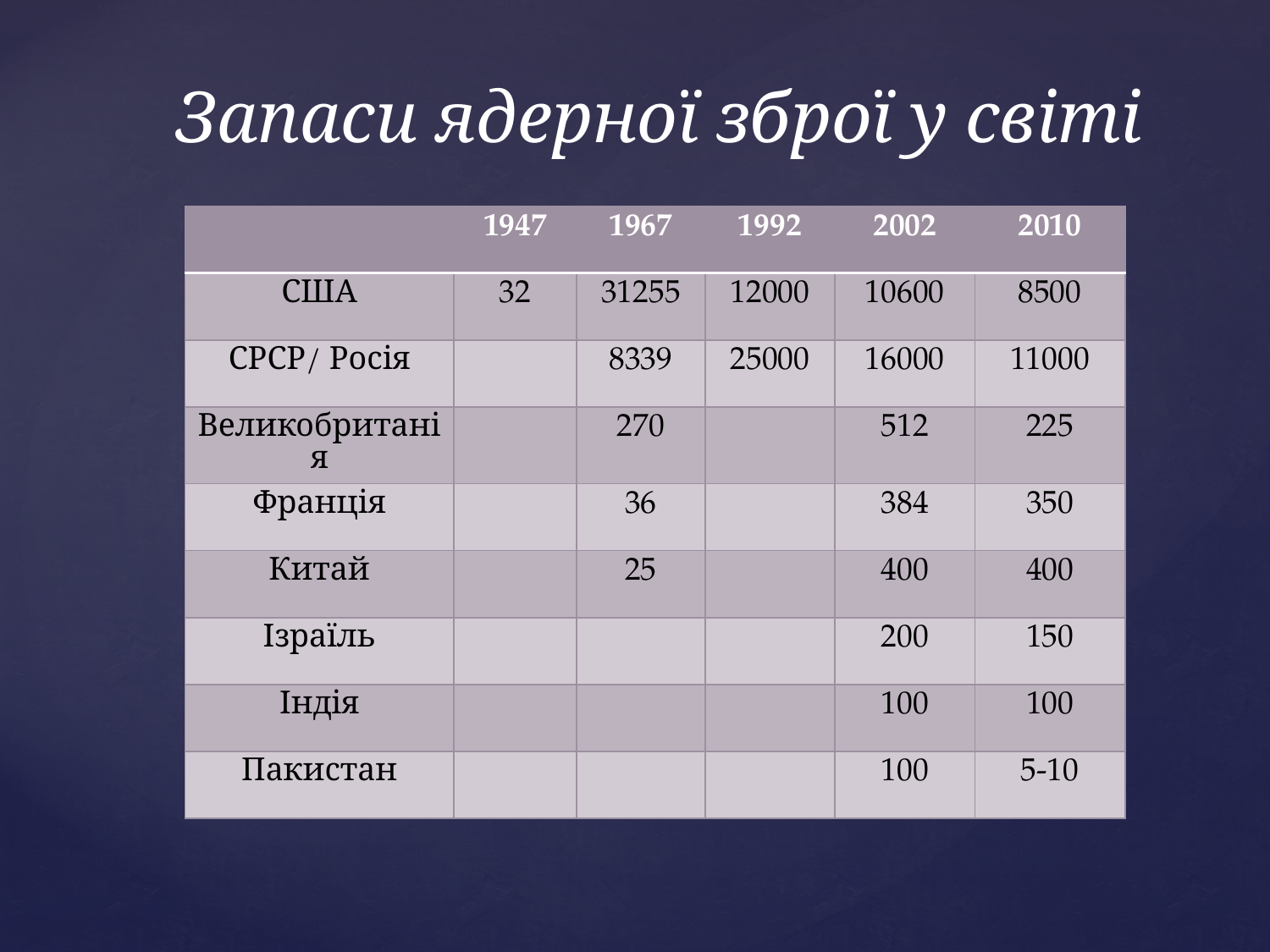

# Запаси ядерної зброї у світі
|  | 1947 | 1967 | 1992 | 2002 | 2010 |
| --- | --- | --- | --- | --- | --- |
| США | 32 | 31255 | 12000 | 10600 | 8500 |
| СРСР/ Росія |  | 8339 | 25000 | 16000 | 11000 |
| Великобританія |  | 270 |  | 512 | 225 |
| Франція |  | 36 |  | 384 | 350 |
| Китай |  | 25 |  | 400 | 400 |
| Ізраїль |  |  |  | 200 | 150 |
| Індія |  |  |  | 100 | 100 |
| Пакистан |  |  |  | 100 | 5-10 |